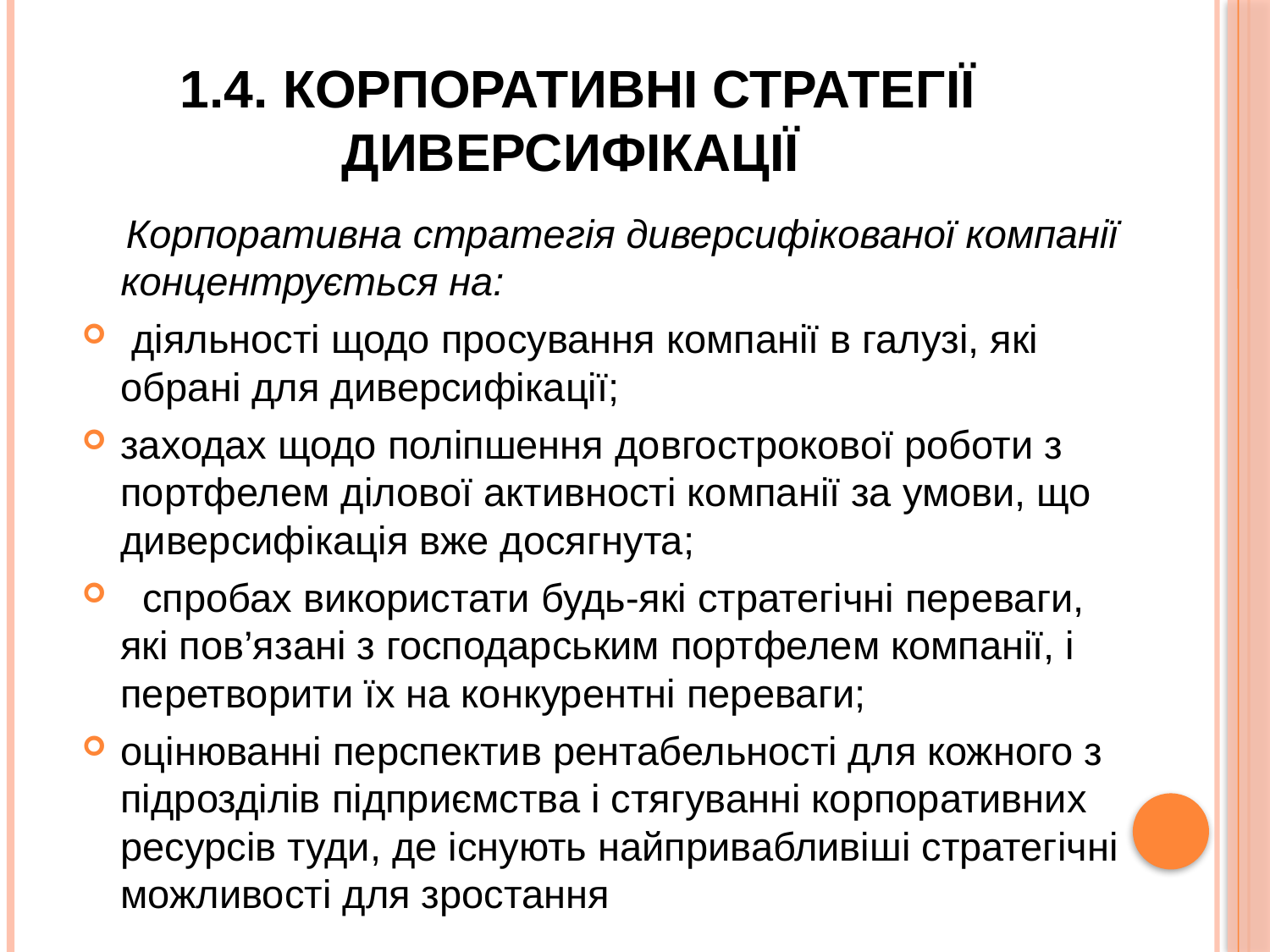

# 1.4. Корпоративні стратегії диверсифікації
    Корпоративна стратегія диверсифікованої компанії концентрується на:
 діяльності щодо просування компанії в галузі, які обрані для диверсифікації;
заходах щодо поліпшення довгострокової роботи з портфелем ділової активності компанії за умови, що диверсифікація вже досягнута;
  спробах використати будь-які стратегічні переваги, які пов’язані з господарським портфелем компанії, і перетворити їх на конкурентні переваги;
оцінюванні перспектив рентабельності для кожного з підрозділів підприємства і стягуванні корпоративних ресурсів туди, де існують найпривабливіші стратегічні можливості для зростання